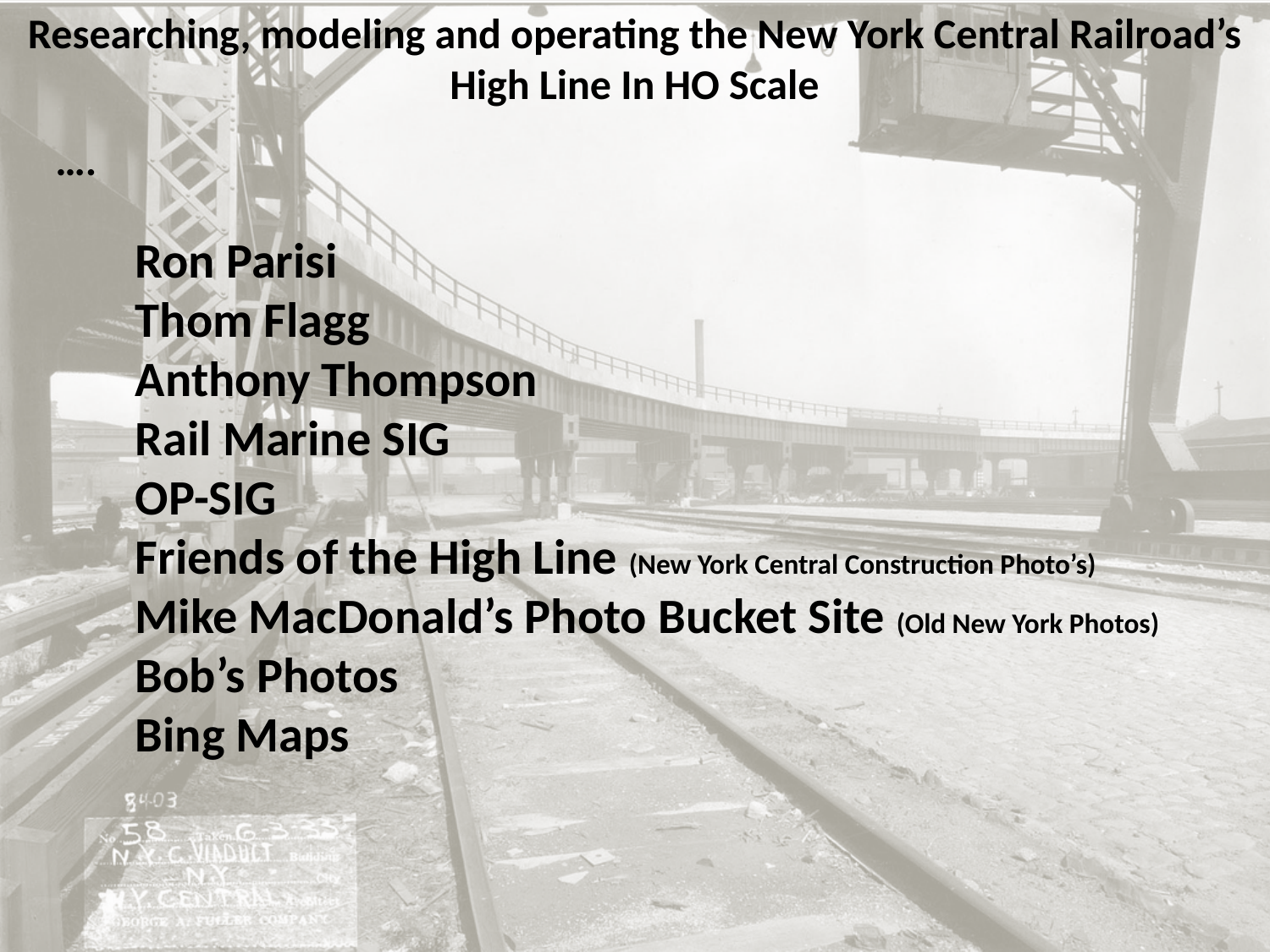

Researching, modeling and operating the New York Central Railroad’s High Line In HO Scale
….
Ron Parisi
Thom Flagg
Anthony Thompson
Rail Marine SIG
OP-SIG
Friends of the High Line (New York Central Construction Photo’s)
Mike MacDonald’s Photo Bucket Site (Old New York Photos)
Bob’s Photos
Bing Maps